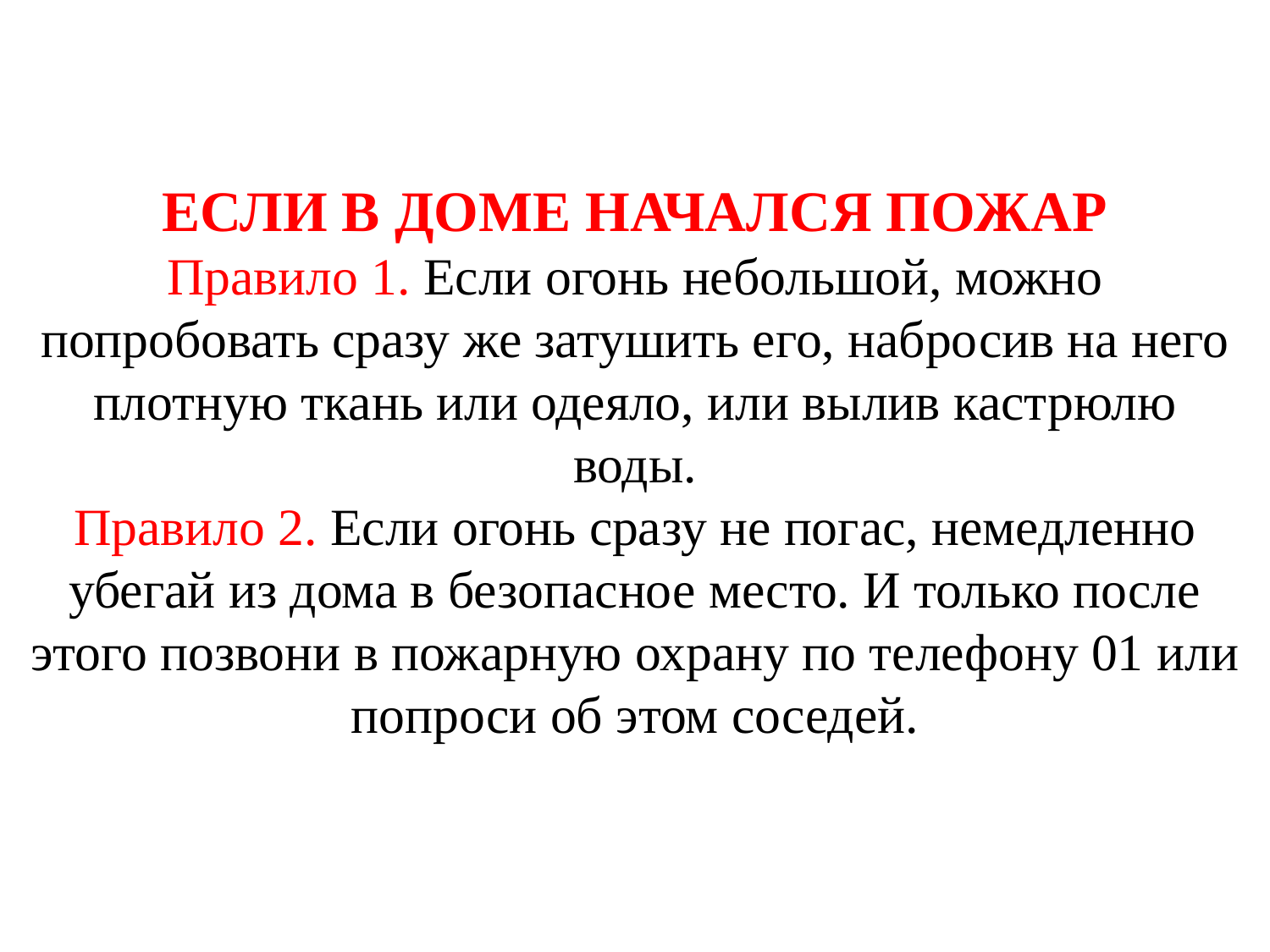

# ЕСЛИ В ДОМЕ НАЧАЛСЯ ПОЖАР Правило 1. Если огонь небольшой, можно попробовать сразу же затушить его, набросив на него плотную ткань или одеяло, или вылив кастрюлю воды. Правило 2. Если огонь сразу не погас, немедленно убегай из дома в безопасное место. И только после этого позвони в пожарную охрану по телефону 01 или попроси об этом соседей.